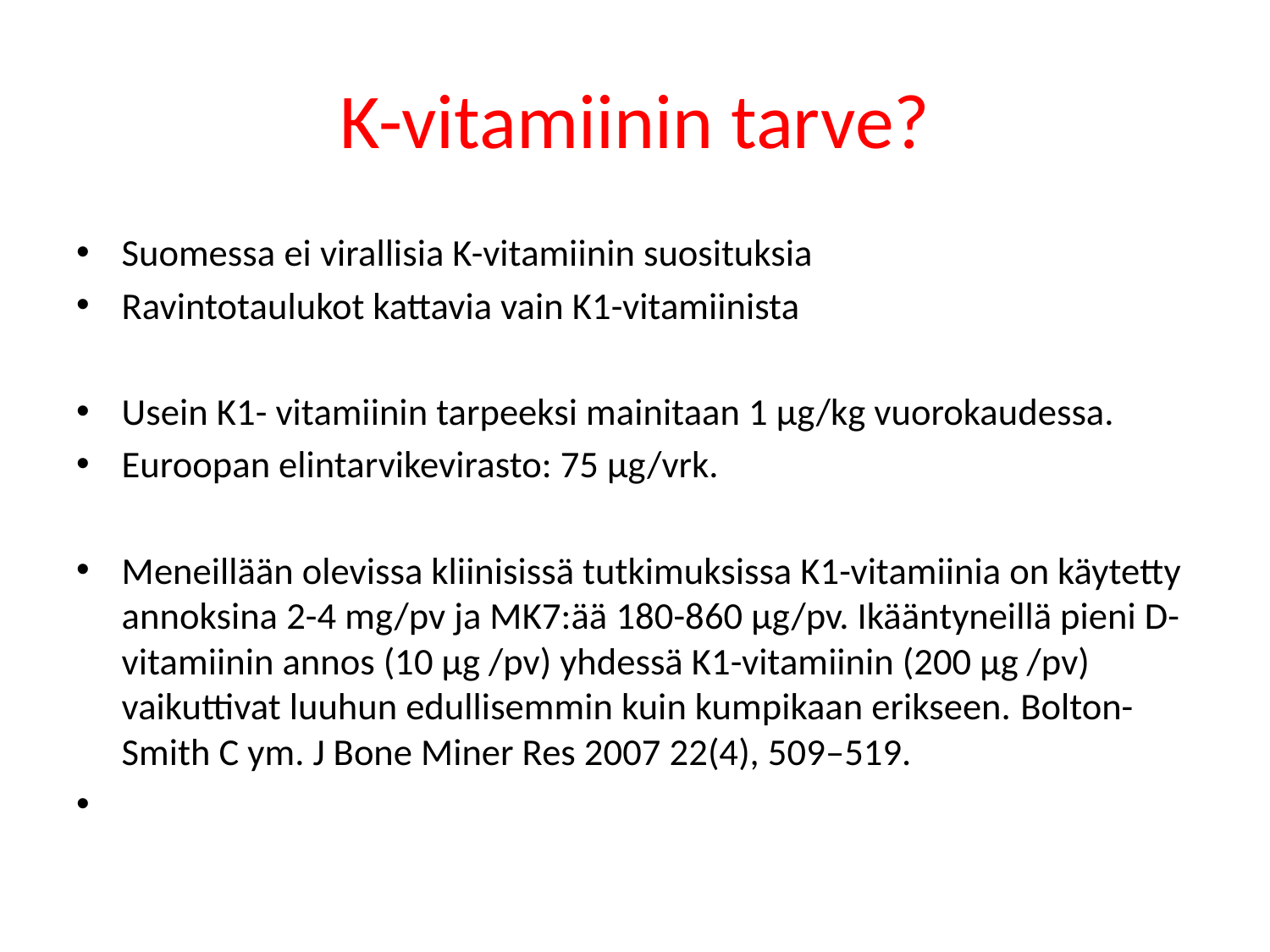

# K-vitamiinin tarve?
Suomessa ei virallisia K-vitamiinin suosituksia
Ravintotaulukot kattavia vain K1-vitamiinista

Usein K1- vitamiinin tarpeeksi mainitaan 1 μg/kg vuorokaudessa.
Euroopan elintarvikevirasto: 75 μg/vrk.

Meneillään olevissa kliinisissä tutkimuksissa K1-vitamiinia on käytetty annoksina 2-4 mg/pv ja MK7:ää 180-860 µg/pv. Ikääntyneillä pieni D-vitamiinin annos (10 µg /pv) yhdessä K1-vitamiinin (200 µg /pv) vaikuttivat luuhun edullisemmin kuin kumpikaan erikseen. Bolton-Smith C ym. J Bone Miner Res 2007 22(4), 509–519.